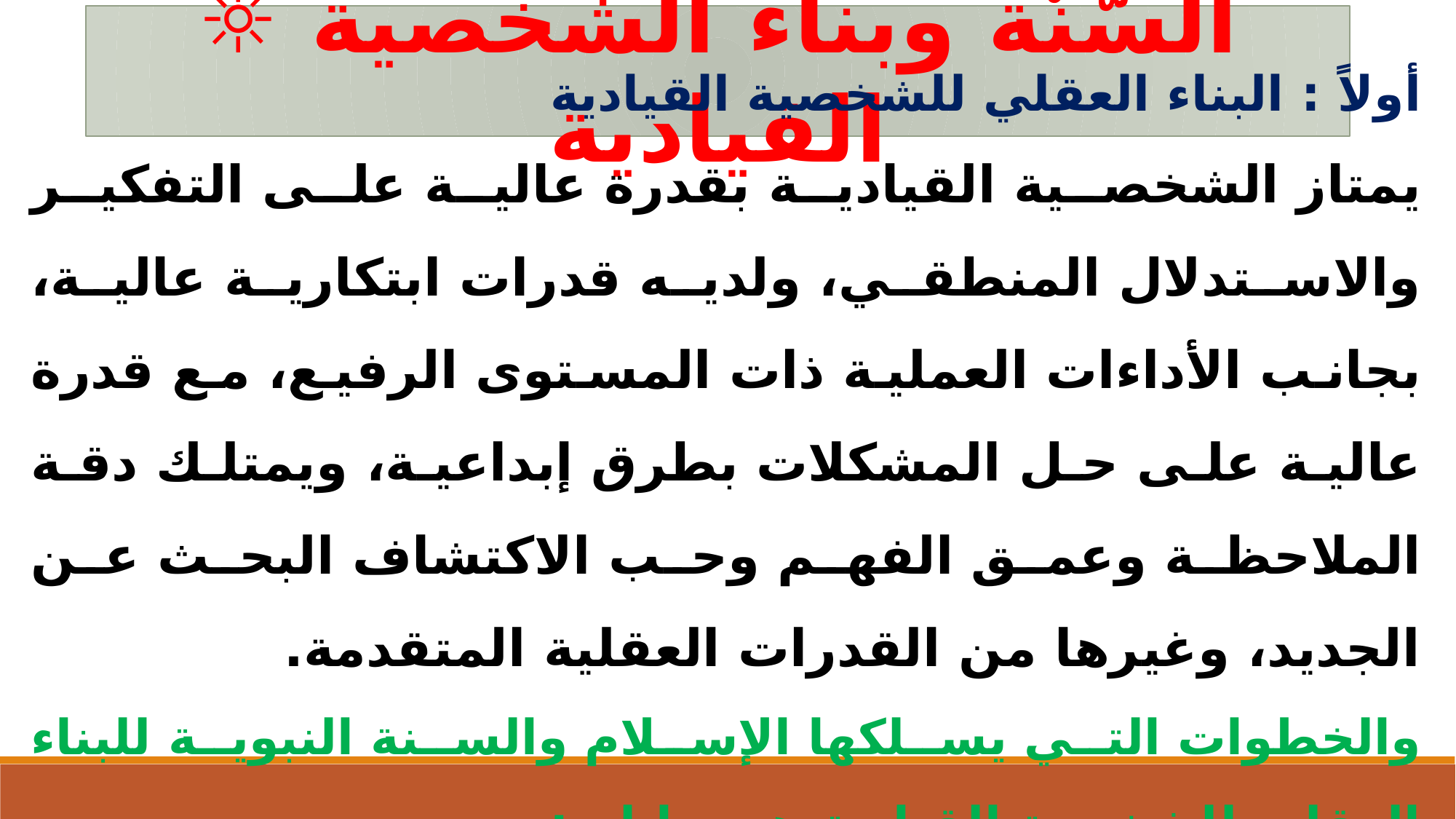

☼ السُّنَّة وبناء الشخصية القيادية
أولاً : البناء العقلي للشخصية القيادية
يمتاز الشخصية القيادية بقدرة عالية على التفكير والاستدلال المنطقي، ولديه قدرات ابتكارية عالية، بجانب الأداءات العملية ذات المستوى الرفيع، مع قدرة عالية على حل المشكلات بطرق إبداعية، ويمتلك دقة الملاحظة وعمق الفهم وحب الاكتشاف البحث عن الجديد، وغيرها من القدرات العقلية المتقدمة.
والخطوات التي يسلكها الإسلام والسنة النبوية للبناء العقلي للشخصية القيادية هي مايلي: